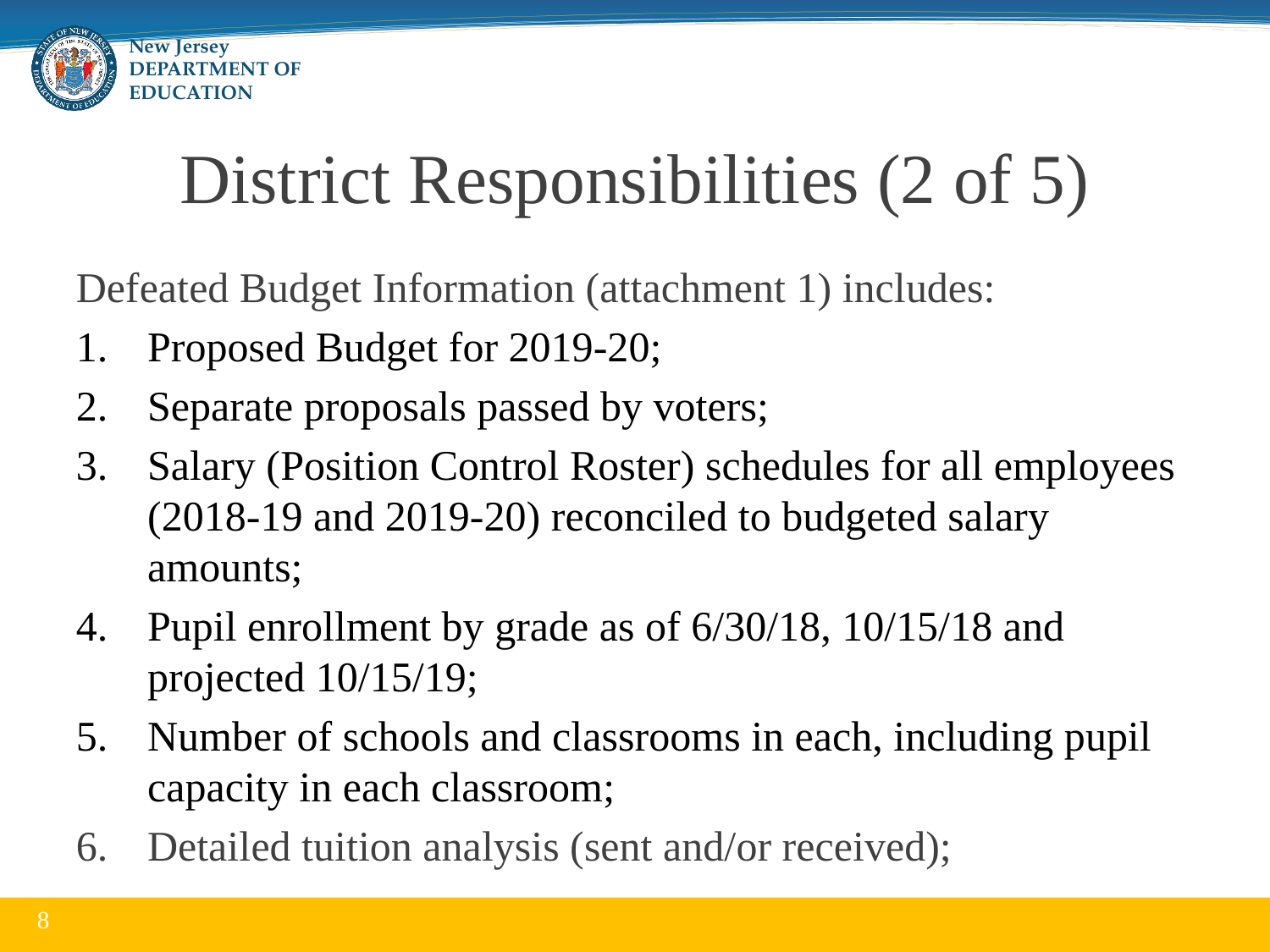

# District Responsibilities (2 of 5)
Defeated Budget Information (attachment 1) includes:
Proposed Budget for 2019-20;
Separate proposals passed by voters;
Salary (Position Control Roster) schedules for all employees  (2018-19 and 2019-20) reconciled to budgeted salary amounts;
Pupil enrollment by grade as of 6/30/18, 10/15/18 and projected 10/15/19;
Number of schools and classrooms in each, including pupil capacity in each classroom;
Detailed tuition analysis (sent and/or received);